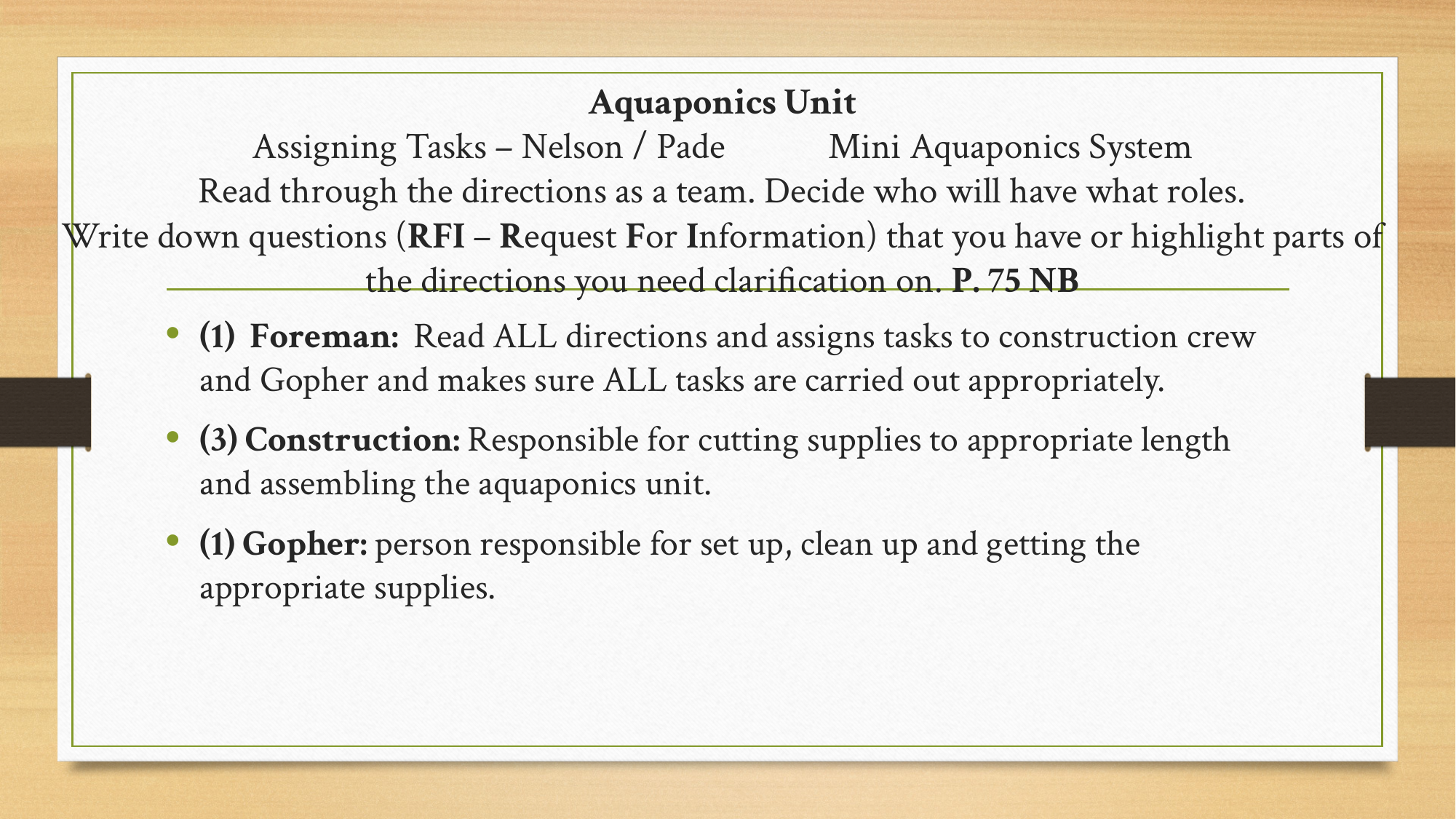

# Aquaponics Unit Assigning Tasks – Nelson / Pade 	Mini Aquaponics System Read through the directions as a team. Decide who will have what roles. Write down questions (RFI – Request For Information) that you have or highlight parts of the directions you need clarification on. P. 75 NB
(1)  Foreman:  Read ALL directions and assigns tasks to construction crew and Gopher and makes sure ALL tasks are carried out appropriately.
(3) Construction: Responsible for cutting supplies to appropriate length and assembling the aquaponics unit.
(1) Gopher: person responsible for set up, clean up and getting the appropriate supplies.